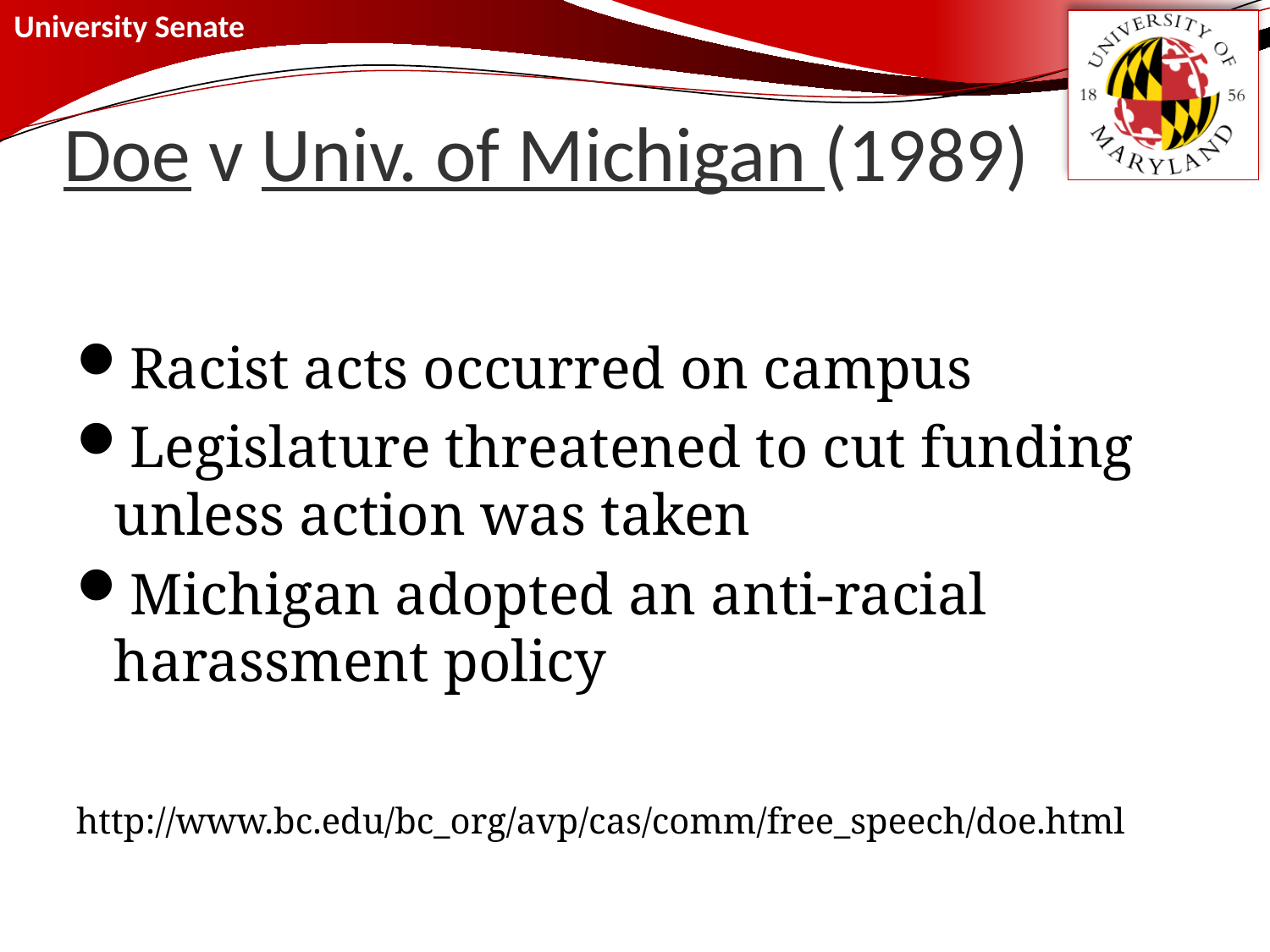

# Doe v Univ. of Michigan (1989)
Racist acts occurred on campus
Legislature threatened to cut funding unless action was taken
Michigan adopted an anti-racial harassment policy

http://www.bc.edu/bc_org/avp/cas/comm/free_speech/doe.html